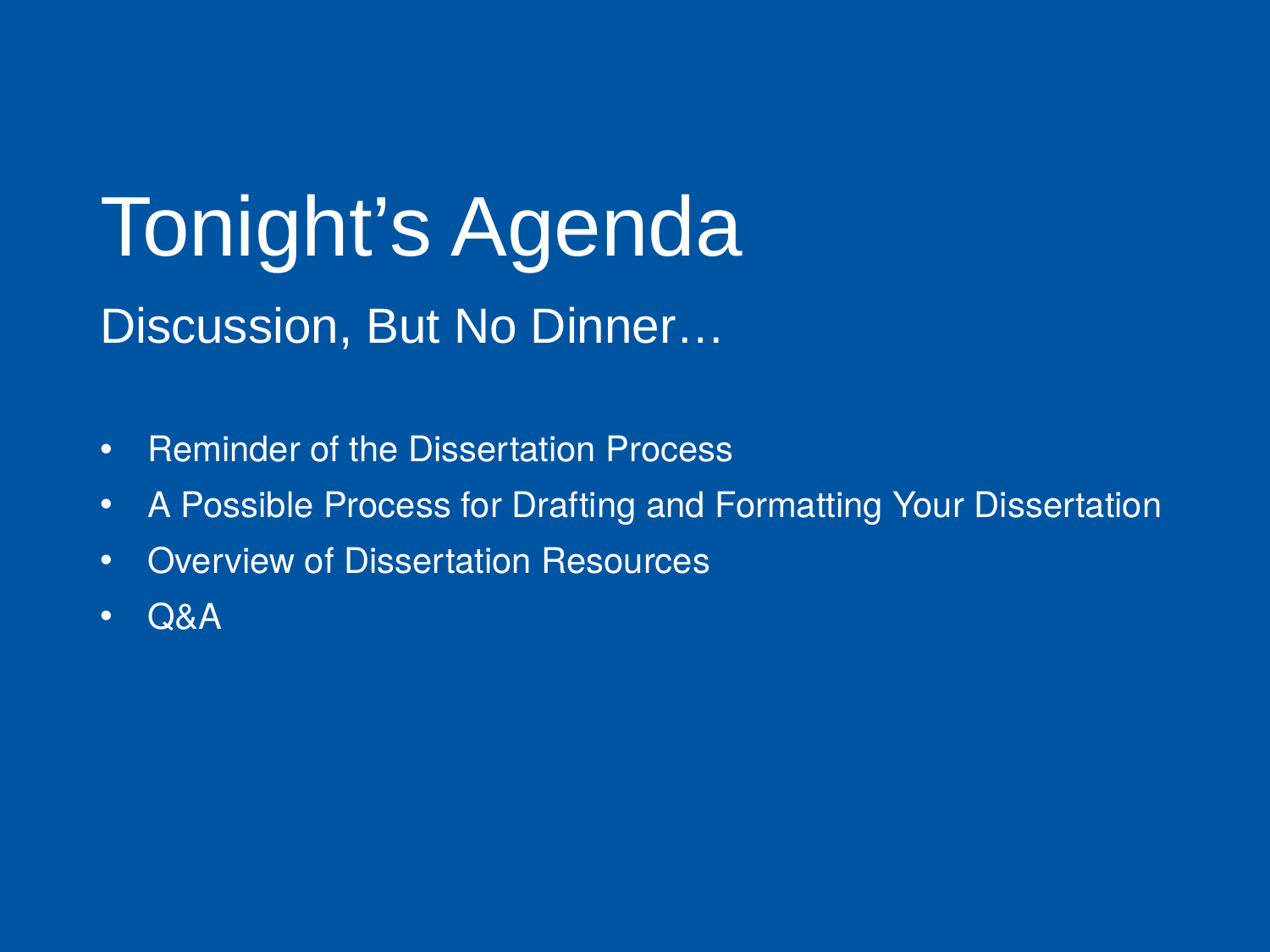

# Tonight’s Agenda
Discussion, But No Dinner…
Reminder of the Dissertation Process
A Possible Process for Drafting and Formatting Your Dissertation
Overview of Dissertation Resources
Q&A